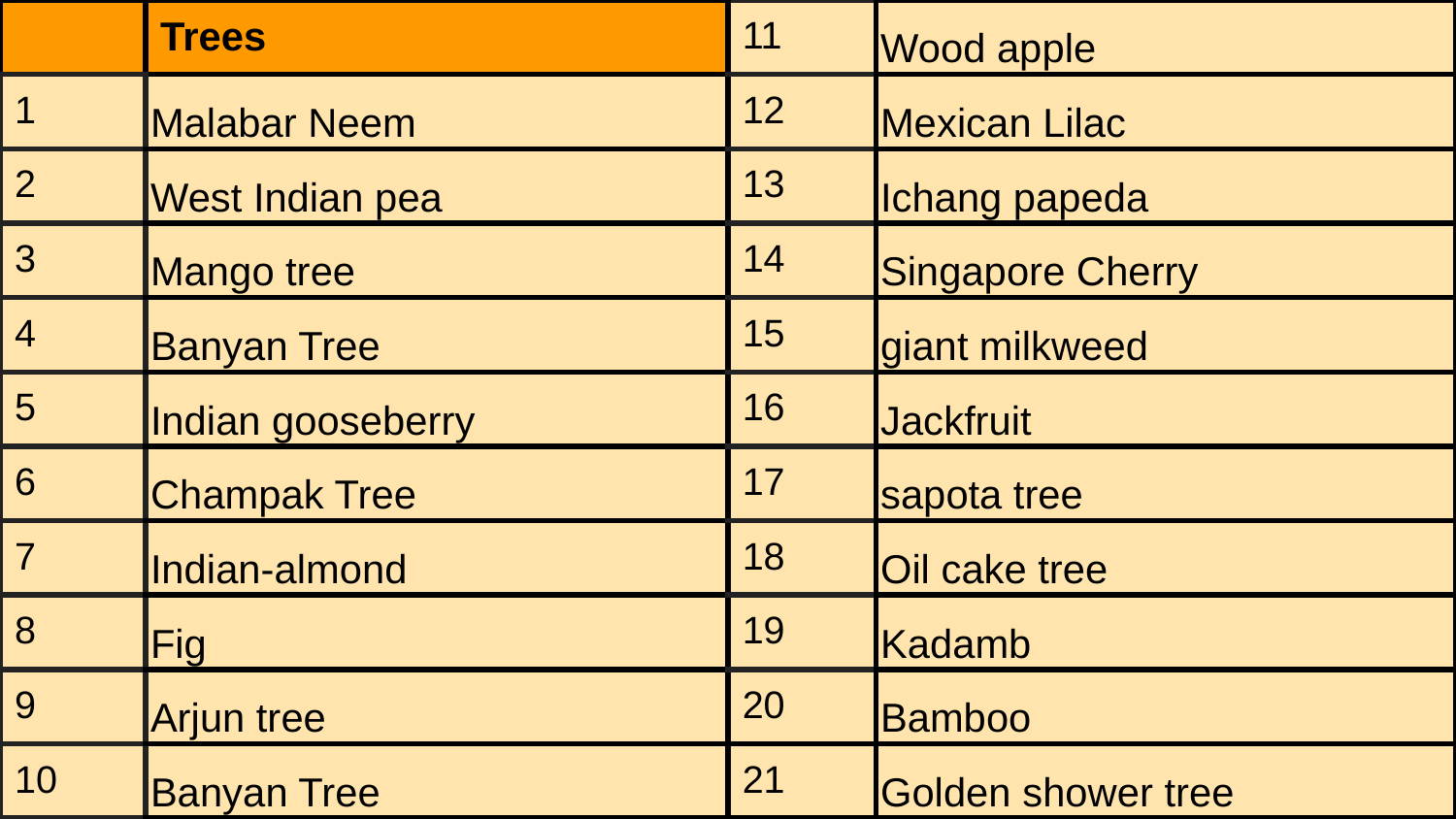

|  | Trees | 11 | Wood apple |
| --- | --- | --- | --- |
| 1 | Malabar Neem | 12 | Mexican Lilac |
| 2 | West Indian pea | 13 | Ichang papeda |
| 3 | Mango tree | 14 | Singapore Cherry |
| 4 | Banyan Tree | 15 | giant milkweed |
| 5 | Indian gooseberry | 16 | Jackfruit |
| 6 | Champak Tree | 17 | sapota tree |
| 7 | Indian-almond | 18 | Oil cake tree |
| 8 | Fig | 19 | Kadamb |
| 9 | Arjun tree | 20 | Bamboo |
| 10 | Banyan Tree | 21 | Golden shower tree |